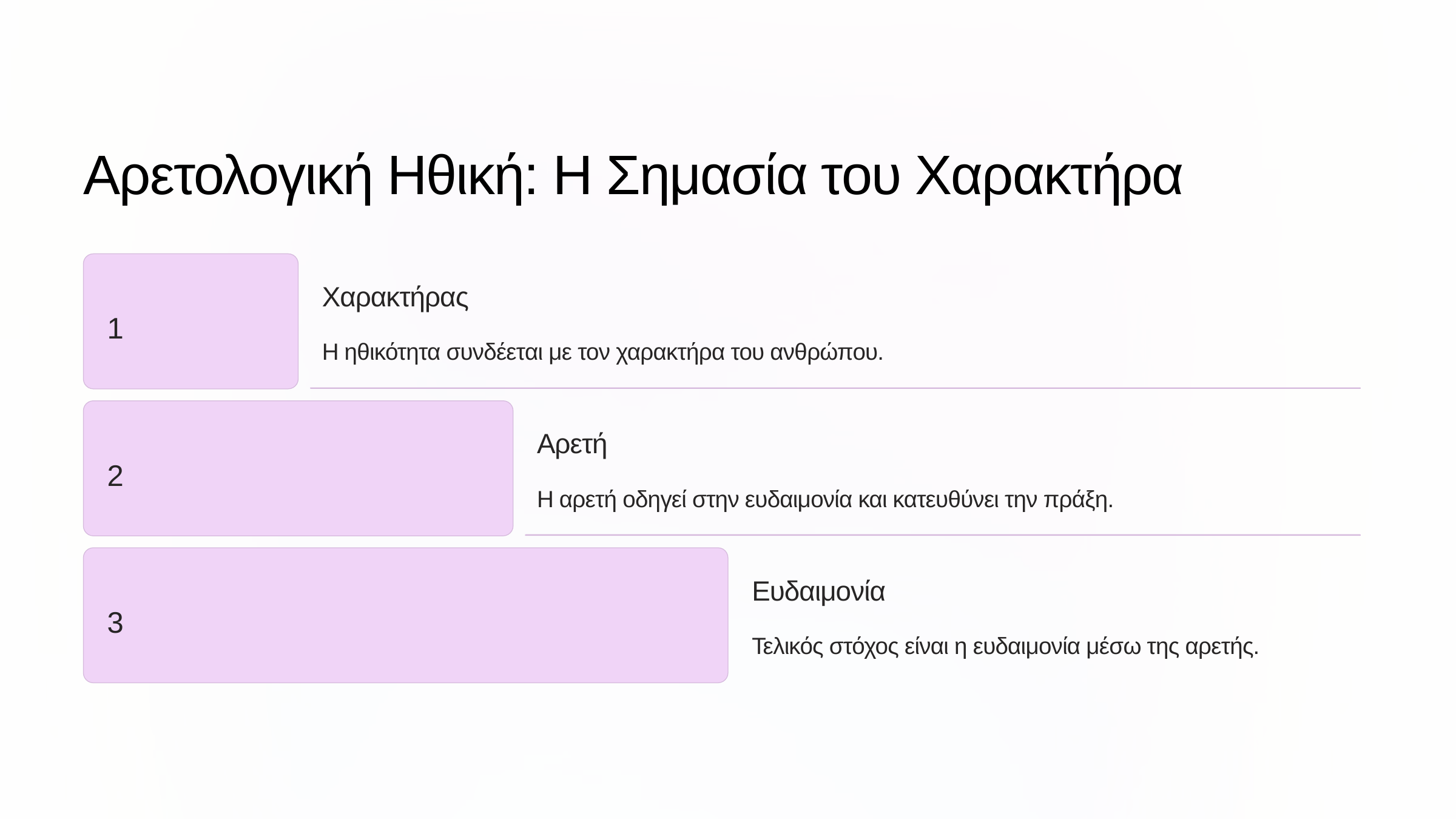

Αρετολογική Ηθική: Η Σημασία του Χαρακτήρα

Χαρακτήρας
1
Η ηθικότητα συνδέεται με τον χαρακτήρα του ανθρώπου.

Αρετή
2
Η αρετή οδηγεί στην ευδαιμονία και κατευθύνει την πράξη.

Ευδαιμονία
3
Τελικός στόχος είναι η ευδαιμονία μέσω της αρετής.